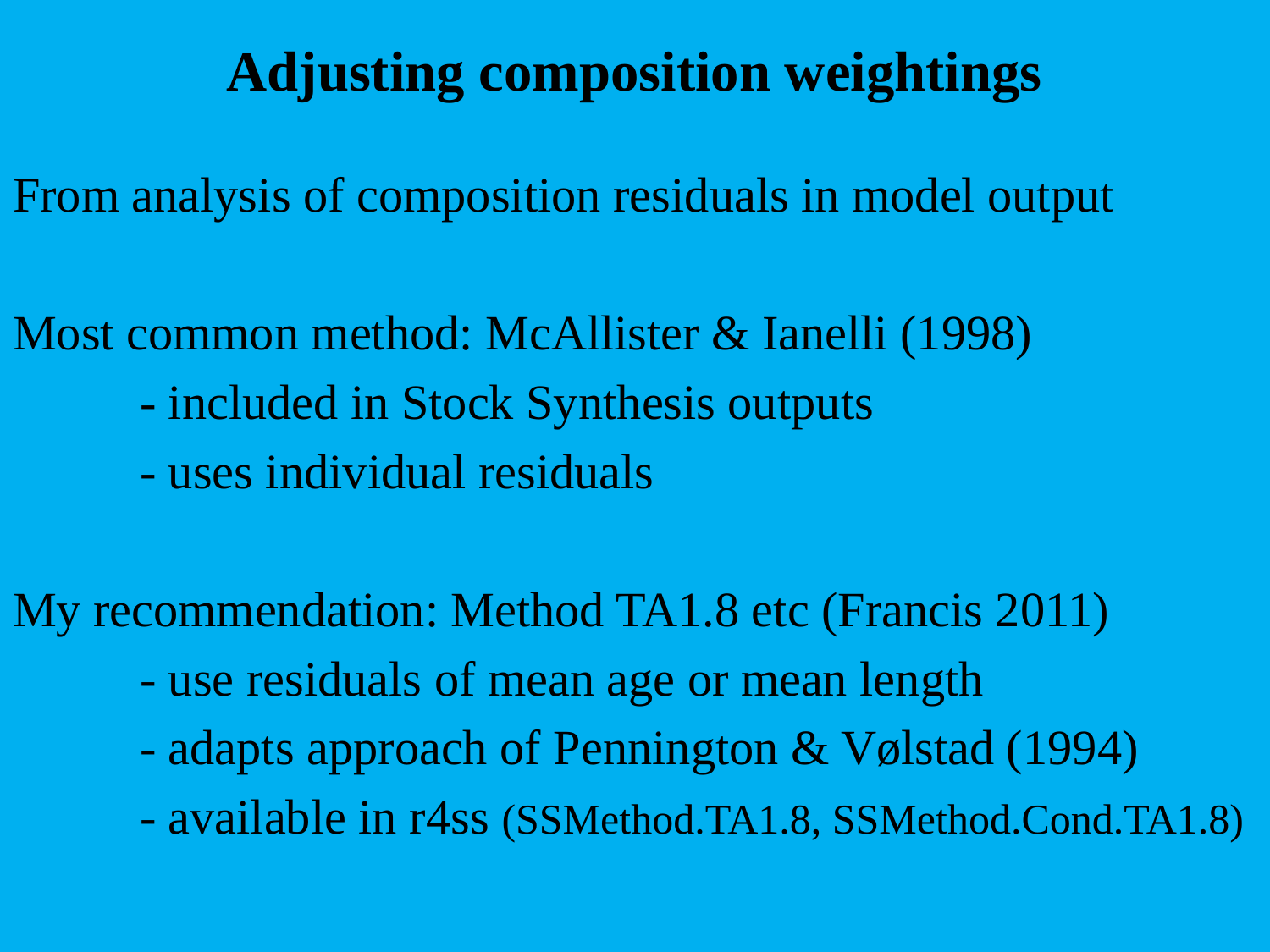

# Adjusting composition weightings
From analysis of composition residuals in model output

Most common method: McAllister & Ianelli (1998)
	- included in Stock Synthesis outputs
	- uses individual residuals

My recommendation: Method TA1.8 etc (Francis 2011)
	- use residuals of mean age or mean length
	- adapts approach of Pennington & Vølstad (1994)
	- available in r4ss (SSMethod.TA1.8, SSMethod.Cond.TA1.8)